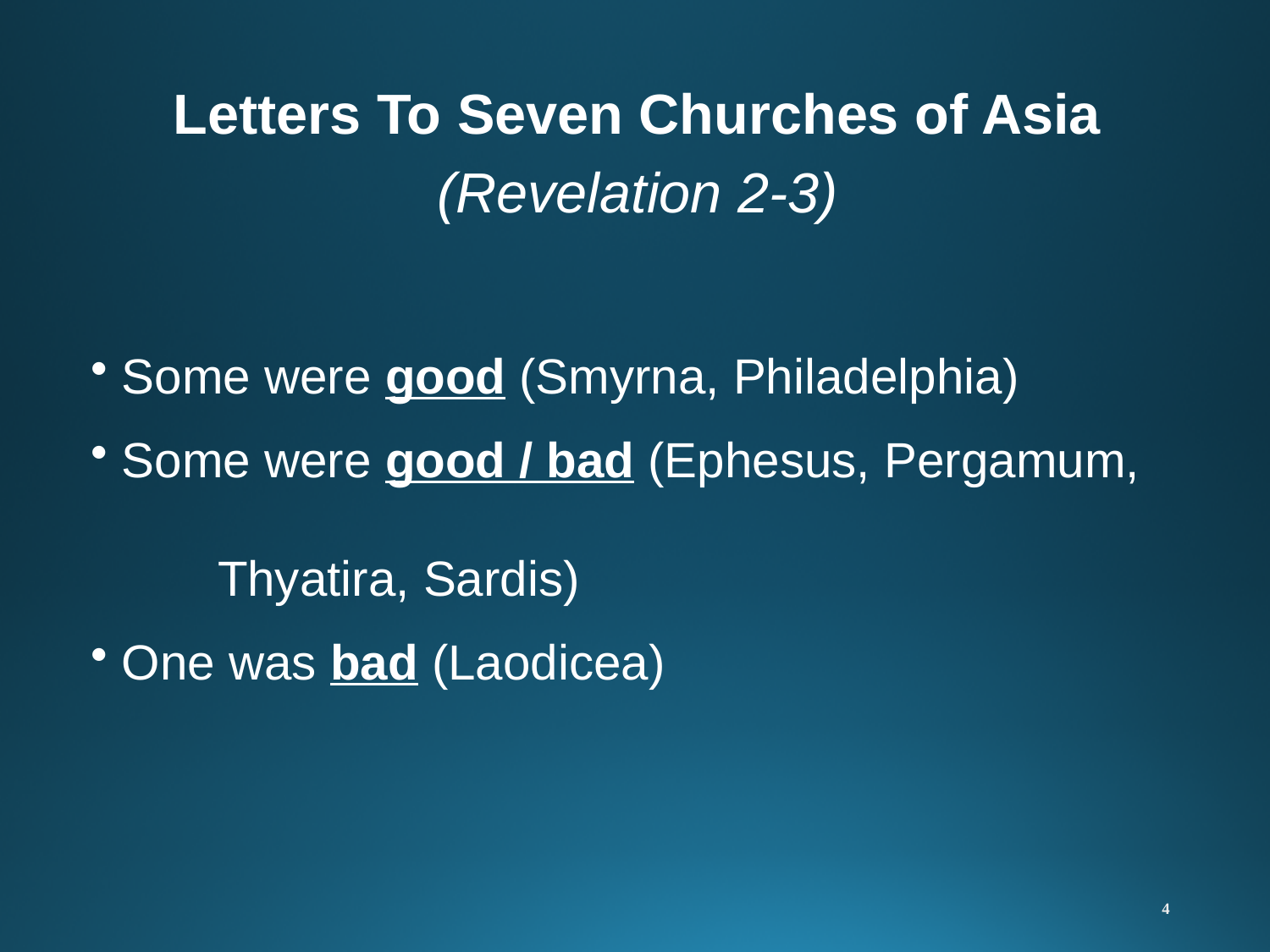

Letters To Seven Churches of Asia
(Revelation 2-3)

 Some were good (Smyrna, Philadelphia)
 Some were good / bad (Ephesus, Pergamum, 	 										Thyatira, Sardis)
 One was bad (Laodicea)
4